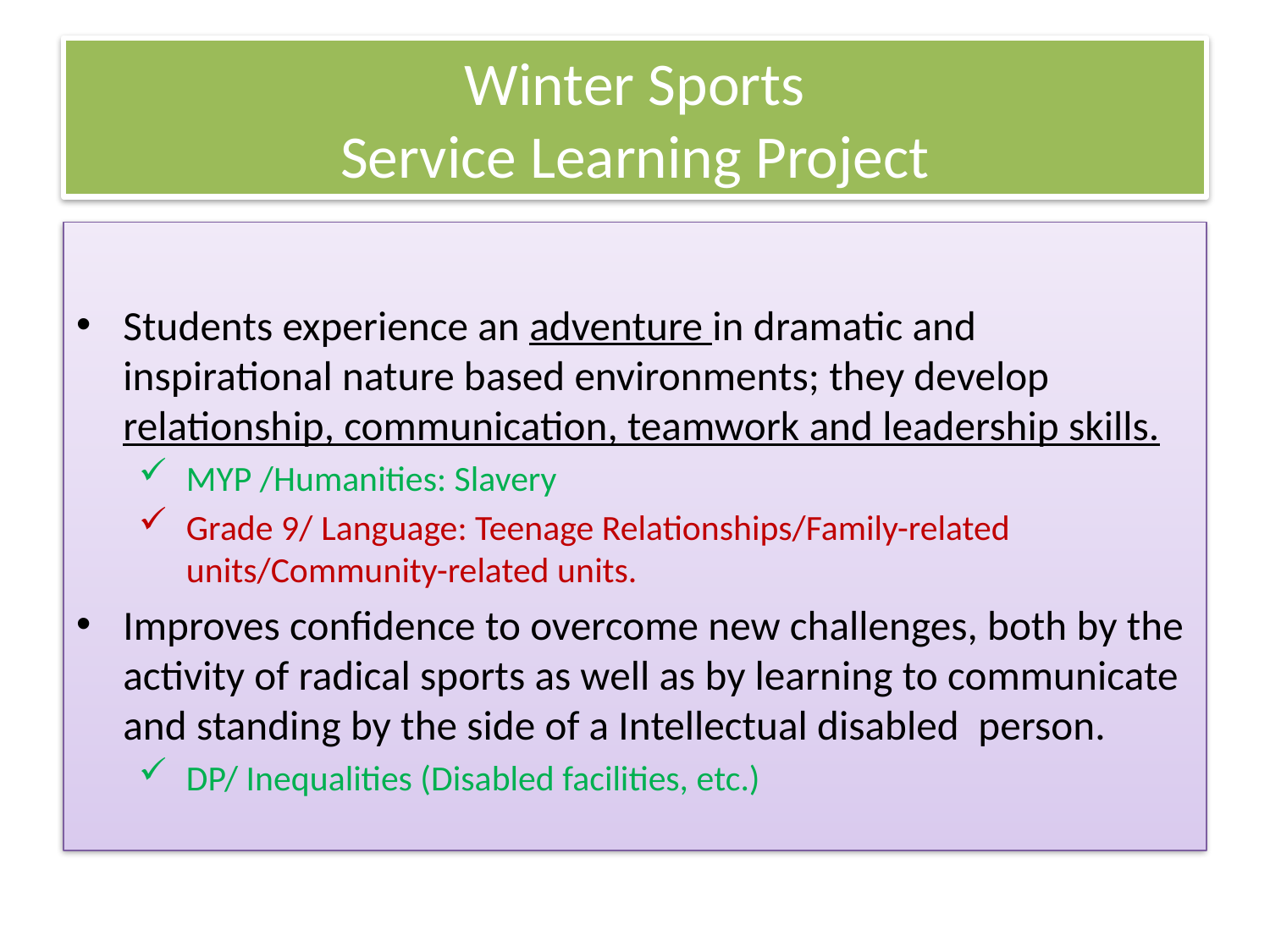

# Winter Sports Service Learning Project

Students experience an adventure in dramatic and inspirational nature based environments; they develop relationship, communication, teamwork and leadership skills.
MYP /Humanities: Slavery
Grade 9/ Language: Teenage Relationships/Family-related units/Community-related units.
Improves confidence to overcome new challenges, both by the activity of radical sports as well as by learning to communicate and standing by the side of a Intellectual disabled  person.
DP/ Inequalities (Disabled facilities, etc.)